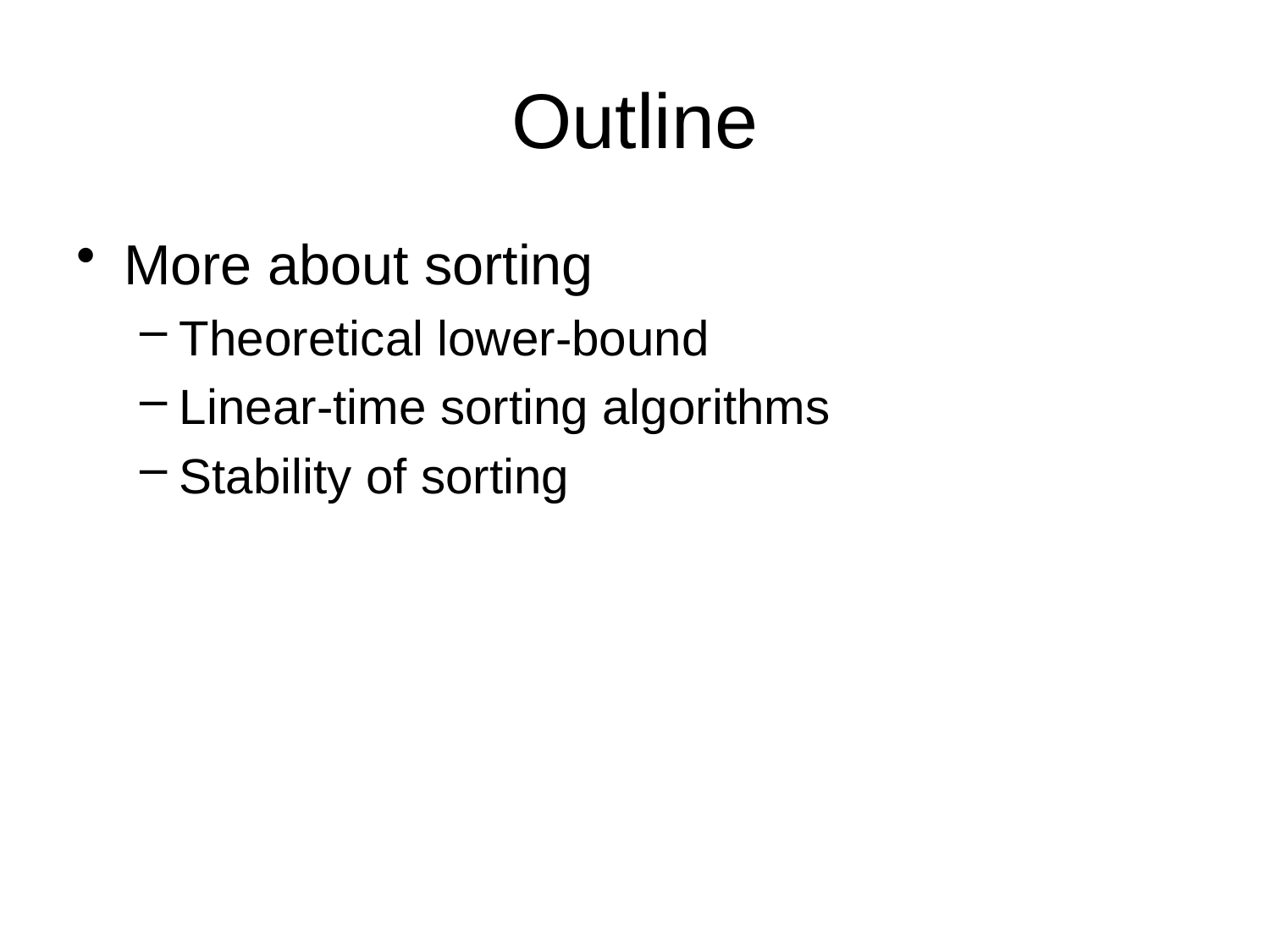

# Outline
More about sorting
Theoretical lower-bound
Linear-time sorting algorithms
Stability of sorting